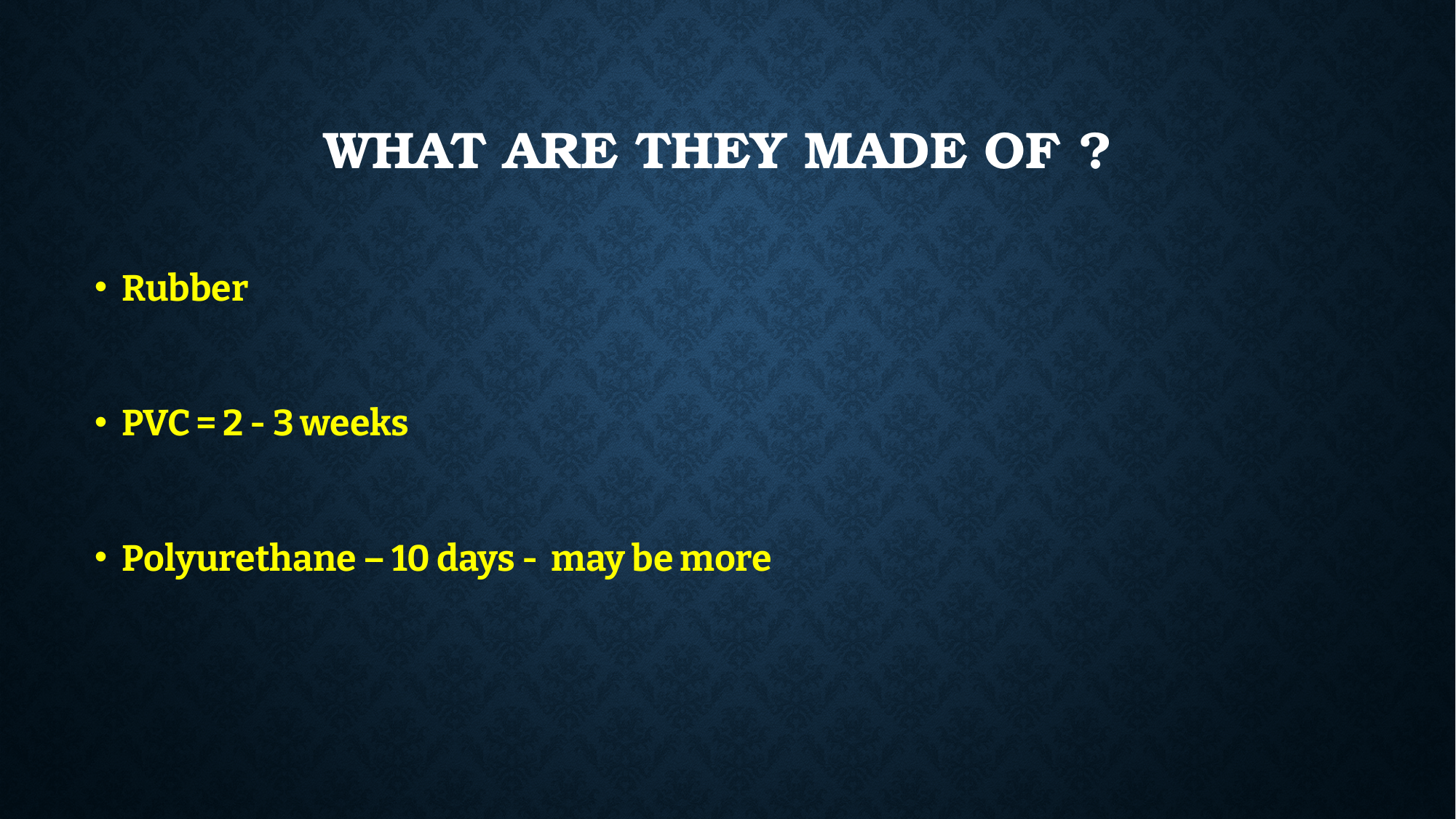

# What are they made of ?
Rubber

PVC = 2 - 3 weeks

Polyurethane – 10 days -  may be more